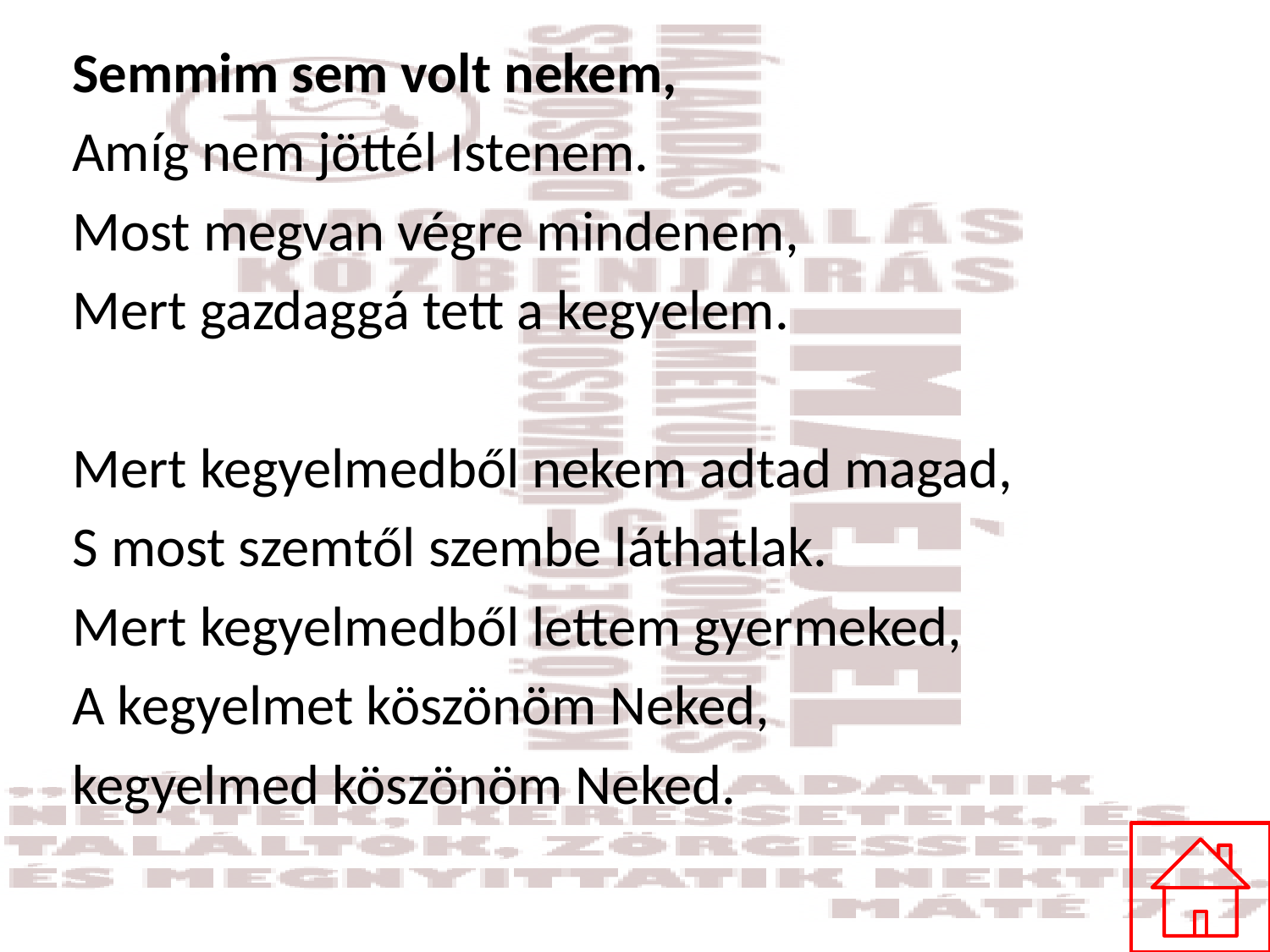

Semmim sem volt nekem,
Amíg nem jöttél Istenem.
Most megvan végre mindenem,
Mert gazdaggá tett a kegyelem.

Mert kegyelmedből nekem adtad magad,
S most szemtől szembe láthatlak.
Mert kegyelmedből lettem gyermeked,
A kegyelmet köszönöm Neked,
kegyelmed köszönöm Neked.

#